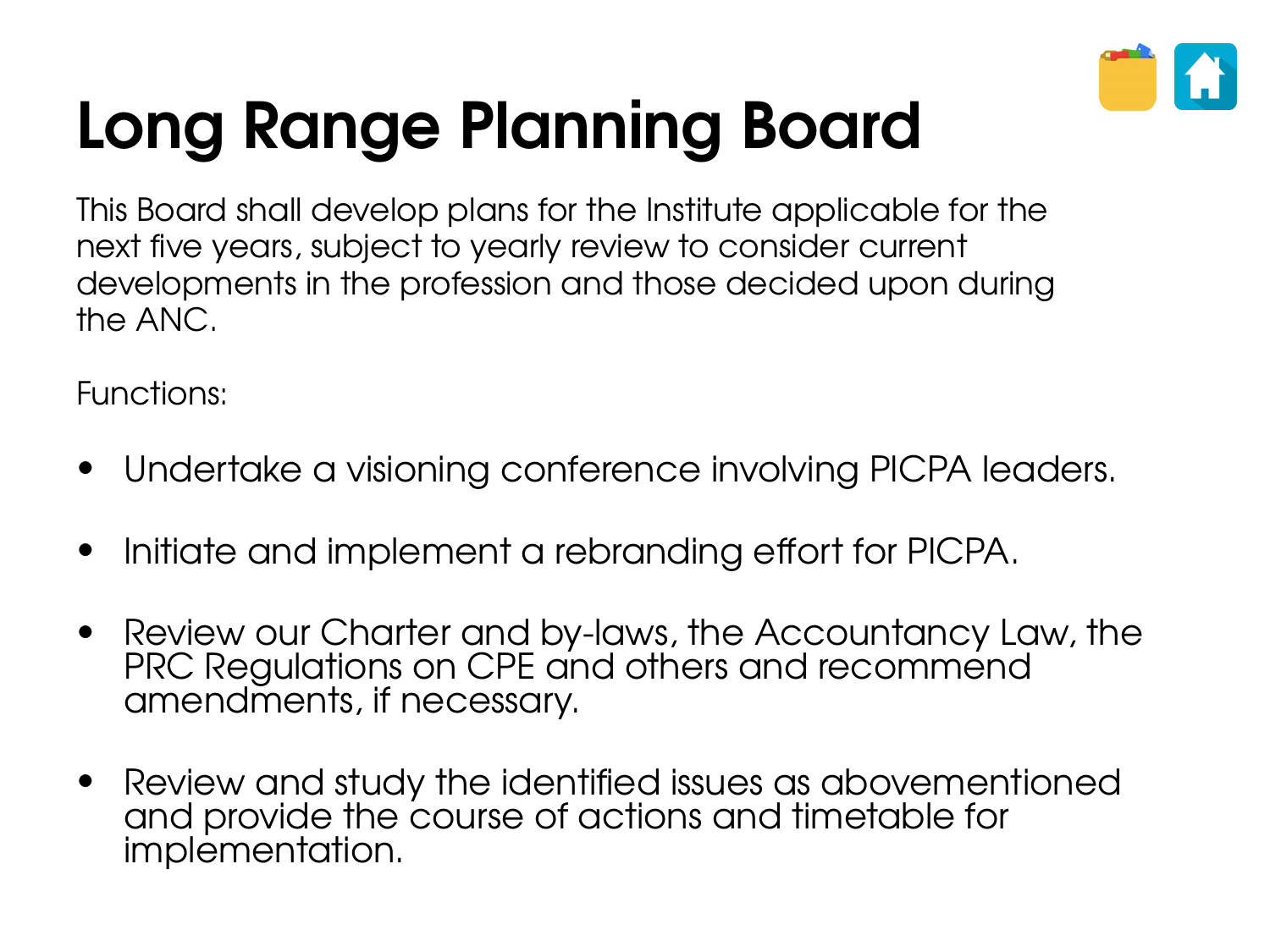

Long Range Planning Board
This Board shall develop plans for the Institute applicable for the
next five years, subject to yearly review to consider current
developments in the profession and those decided upon during
the ANC.

Functions:

Undertake a visioning conference involving PICPA leaders.

Initiate and implement a rebranding effort for PICPA.

Review our Charter and by-laws, the Accountancy Law, the PRC Regulations on CPE and others and recommend amendments, if necessary.

Review and study the identified issues as abovementioned and provide the course of actions and timetable for implementation.